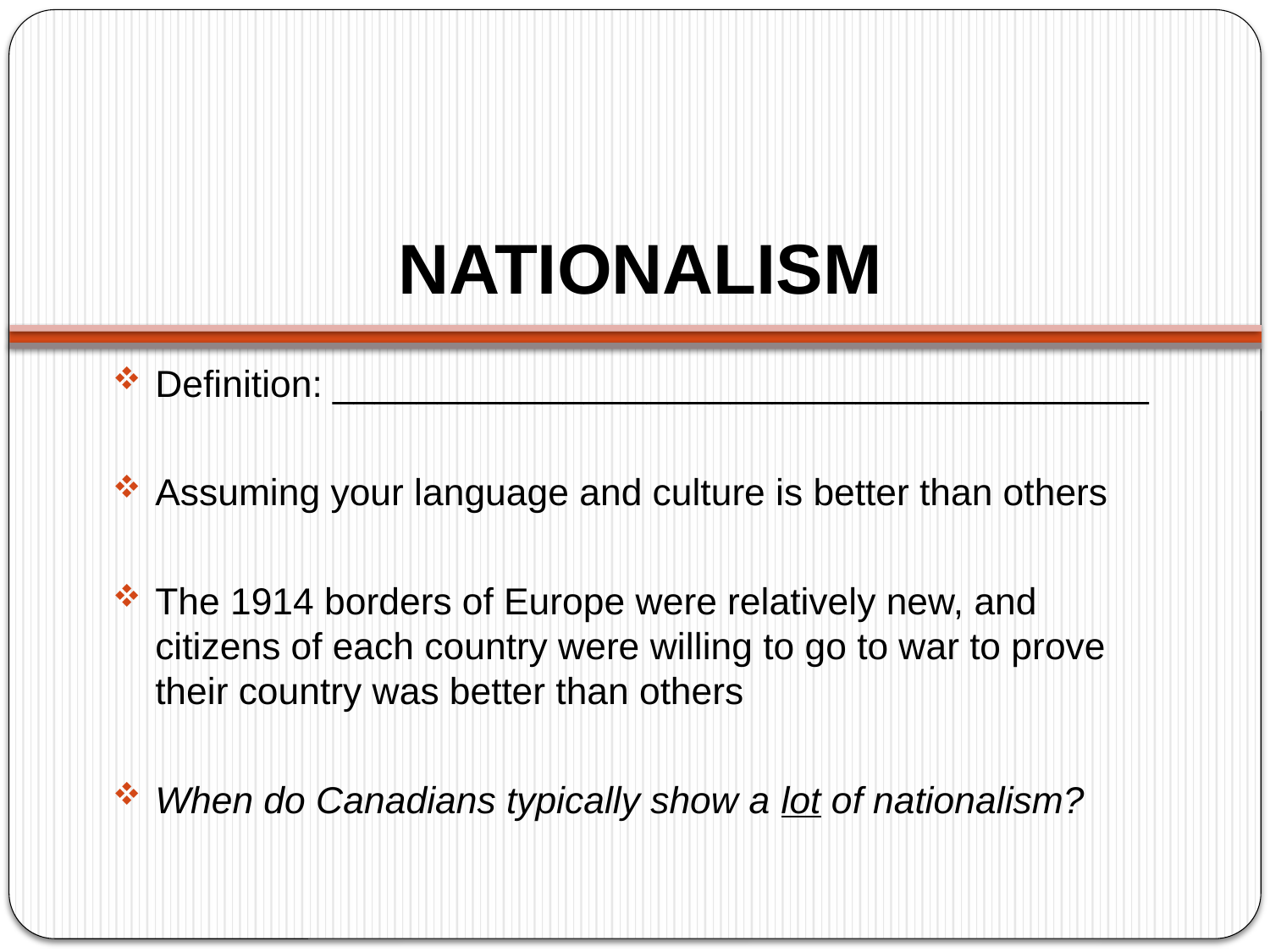

# NATIONALISM
Definition: _______________________________________

Assuming your language and culture is better than others

The 1914 borders of Europe were relatively new, and citizens of each country were willing to go to war to prove their country was better than others

When do Canadians typically show a lot of nationalism?